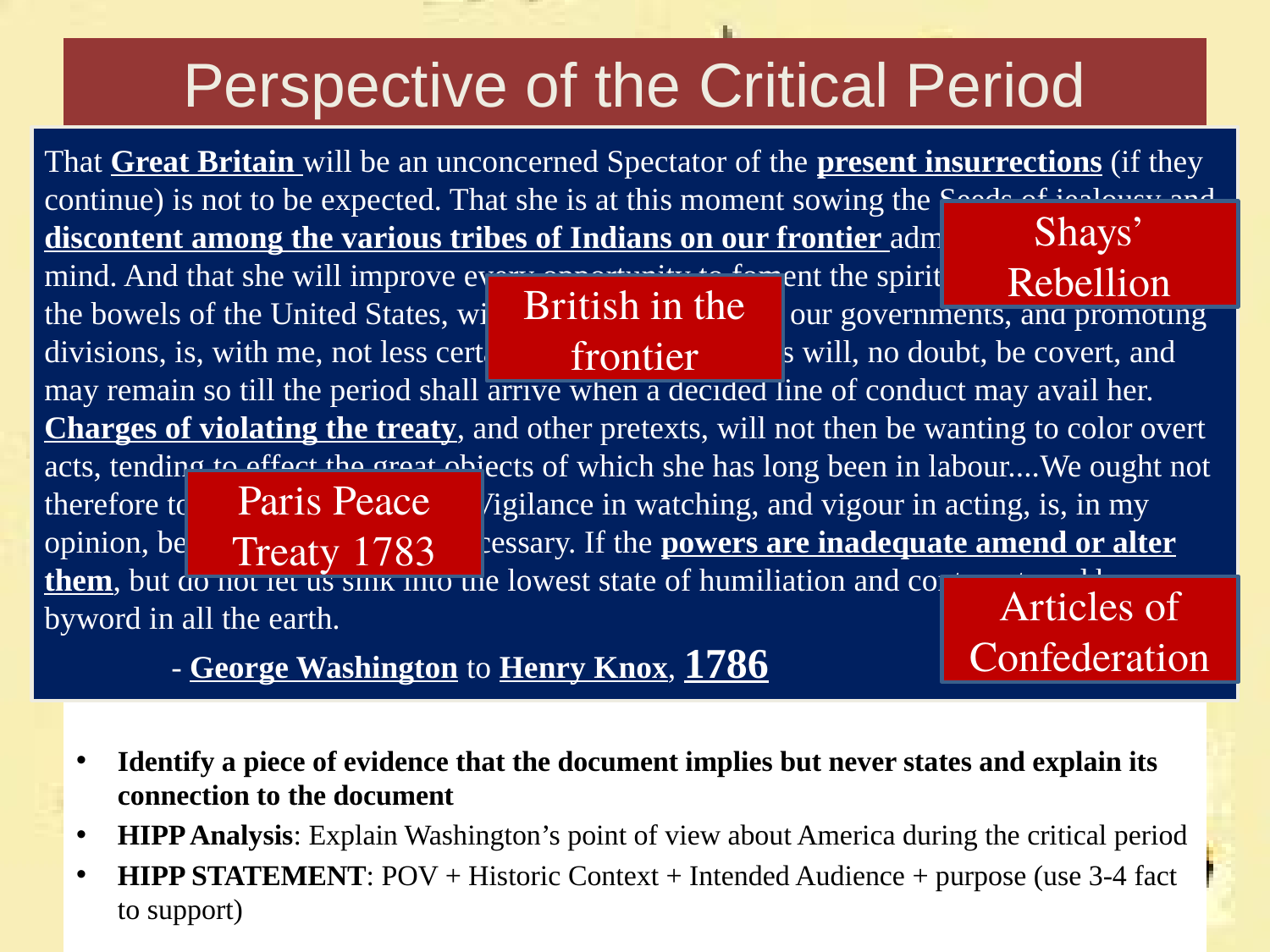

# Perspective of the Critical Period
That Great Britain will be an unconcerned Spectator of the present insurrections (if they continue) is not to be expected. That she is at this moment sowing the Seeds of jealousy and discontent among the various tribes of Indians on our frontier admits of no doubt, in my mind. And that she will improve every opportunity to foment the spirit of turbulence within the bowels of the United States, with a view of distracting our governments, and promoting divisions, is, with me, not less certain. Her first Maneuvers will, no doubt, be covert, and may remain so till the period shall arrive when a decided line of conduct may avail her. Charges of violating the treaty, and other pretexts, will not then be wanting to color overt acts, tending to effect the great objects of which she has long been in labour....We ought not therefore to sleep nor to slumber. Vigilance in watching, and vigour in acting, is, in my opinion, become indispensably necessary. If the powers are inadequate amend or alter them, but do not let us sink into the lowest state of humiliation and contempt, and become a byword in all the earth.
	- George Washington to Henry Knox, 1786

Identify a piece of evidence that the document implies but never states and explain its connection to the document
HIPP Analysis: Explain Washington’s point of view about America during the critical period
HIPP STATEMENT: POV + Historic Context + Intended Audience + purpose (use 3-4 fact to support)
Shays’ Rebellion
British in the frontier
Paris Peace Treaty 1783
Articles of Confederation